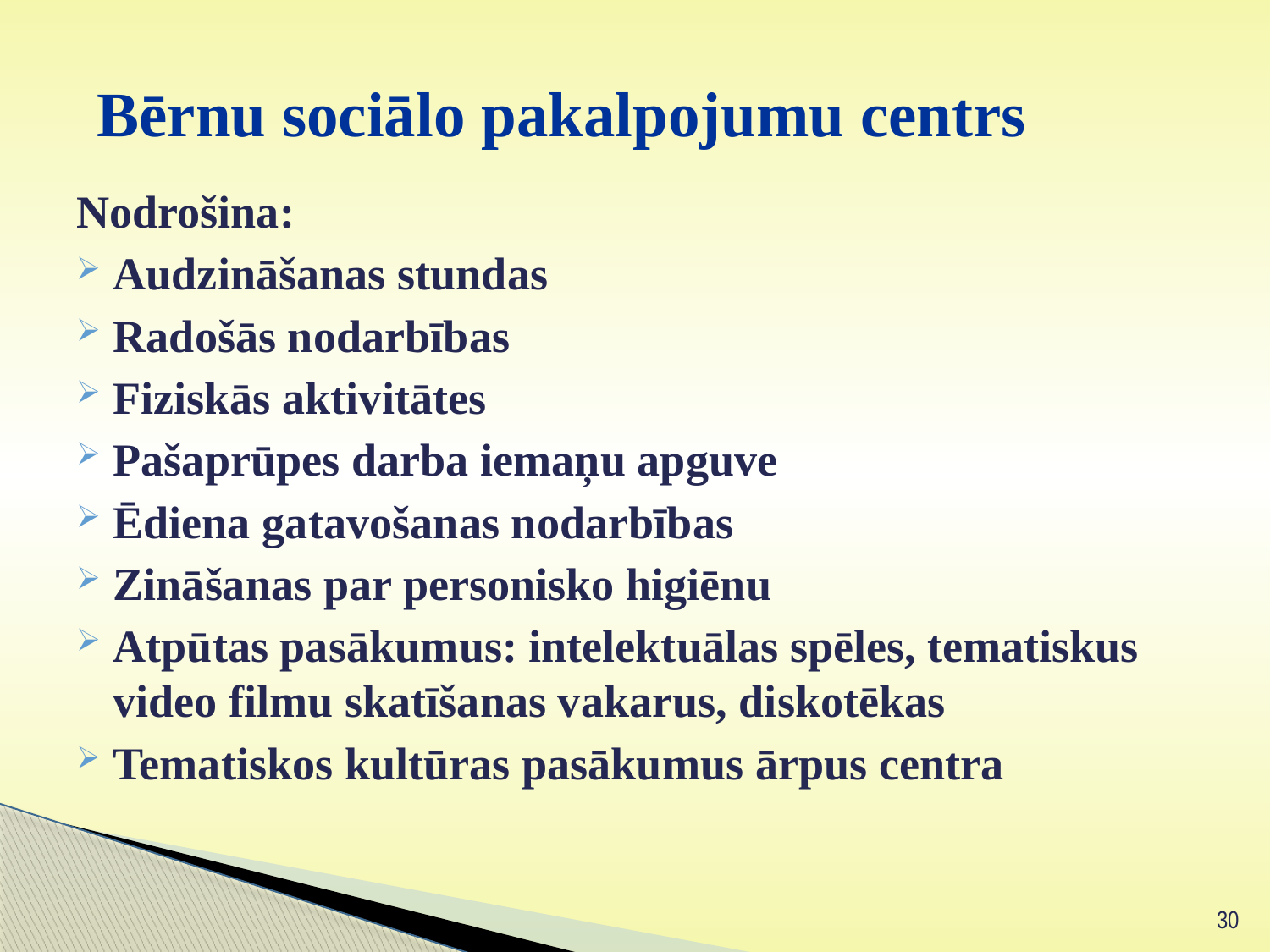

# Bērnu sociālo pakalpojumu centrs
Nodrošina:
Audzināšanas stundas
Radošās nodarbības
Fiziskās aktivitātes
Pašaprūpes darba iemaņu apguve
Ēdiena gatavošanas nodarbības
Zināšanas par personisko higiēnu
Atpūtas pasākumus: intelektuālas spēles, tematiskus video filmu skatīšanas vakarus, diskotēkas
Tematiskos kultūras pasākumus ārpus centra

30